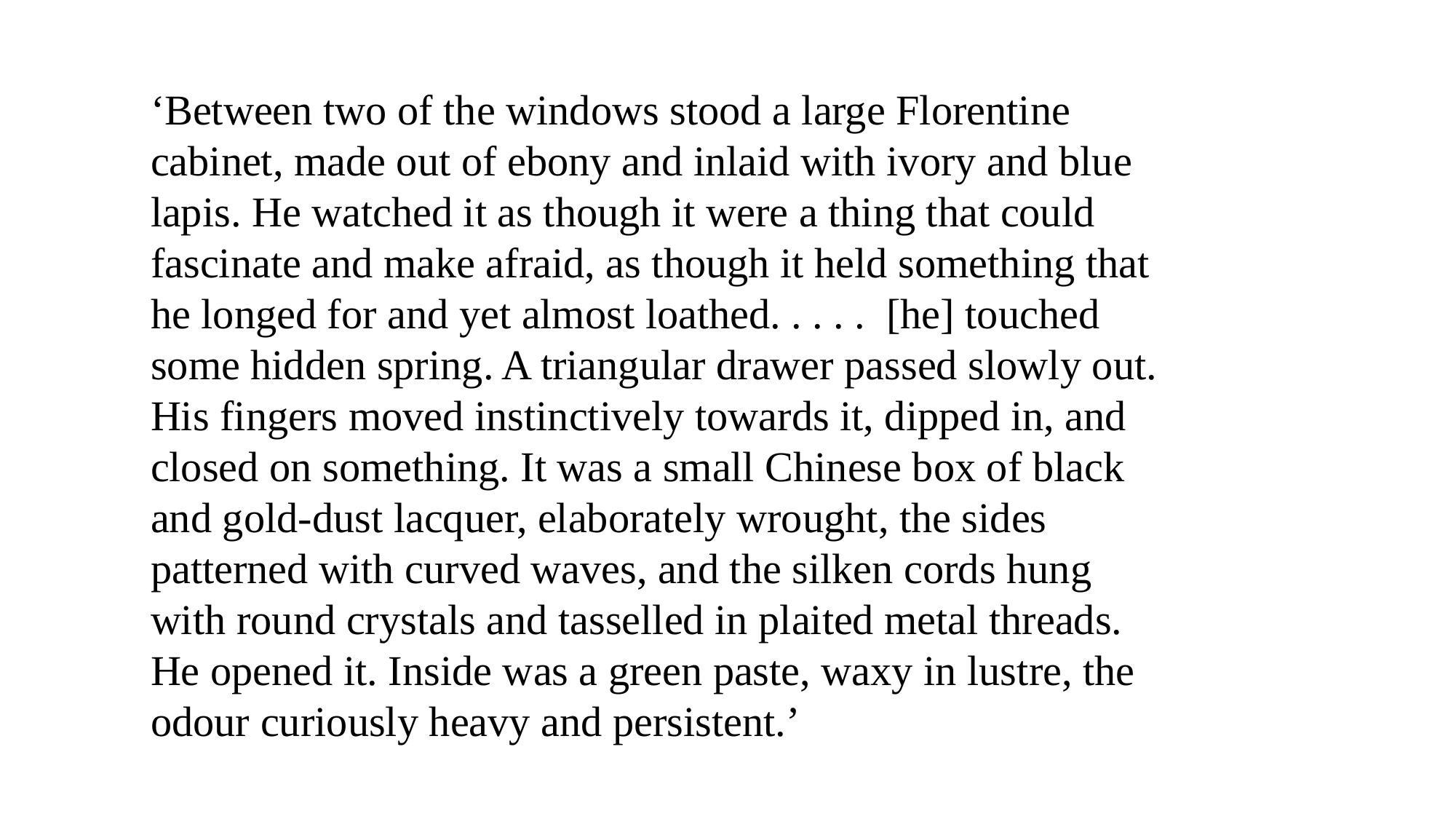

‘Between two of the windows stood a large Florentine cabinet, made out of ebony and inlaid with ivory and blue lapis. He watched it as though it were a thing that could fascinate and make afraid, as though it held something that he longed for and yet almost loathed. . . . .  [he] touched some hidden spring. A triangular drawer passed slowly out. His fingers moved instinctively towards it, dipped in, and closed on something. It was a small Chinese box of black and gold-dust lacquer, elaborately wrought, the sides patterned with curved waves, and the silken cords hung with round crystals and tasselled in plaited metal threads. He opened it. Inside was a green paste, waxy in lustre, the odour curiously heavy and persistent.’